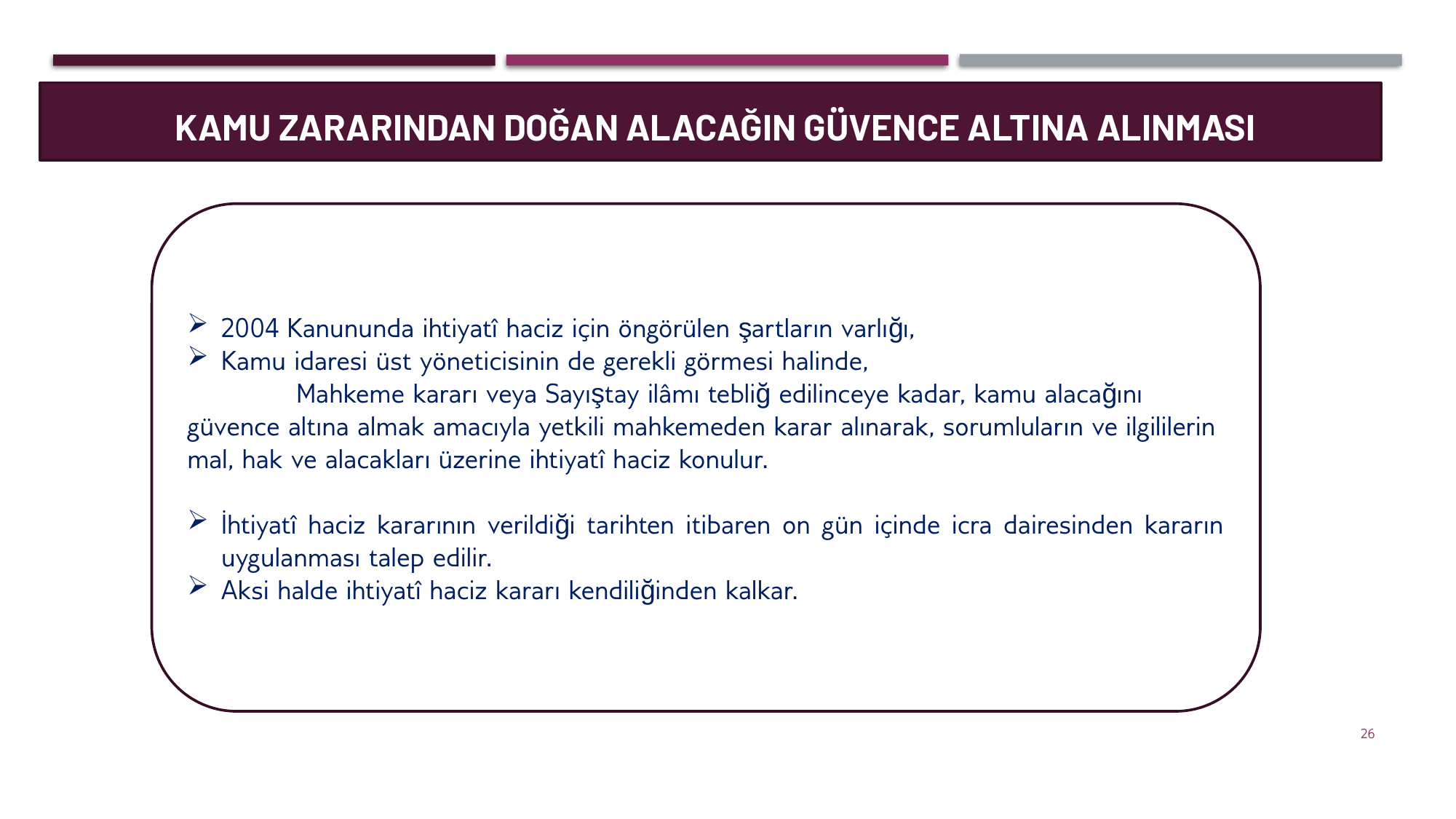

KAMU ZARARINDAN DOĞAN ALACAĞIN GÜVENCE ALTINA ALINMASI
Sunum Planı
2004 Kanununda ihtiyatî haciz için öngörülen şartların varlığı,
Kamu idaresi üst yöneticisinin de gerekli görmesi halinde,
	Mahkeme kararı veya Sayıştay ilâmı tebliğ edilinceye kadar, kamu alacağını güvence altına almak amacıyla yetkili mahkemeden karar alınarak, sorumluların ve ilgililerin mal, hak ve alacakları üzerine ihtiyatî haciz konulur.

İhtiyatî haciz kararının verildiği tarihten itibaren on gün içinde icra dairesinden kararın uygulanması talep edilir.
Aksi halde ihtiyatî haciz kararı kendiliğinden kalkar.
26